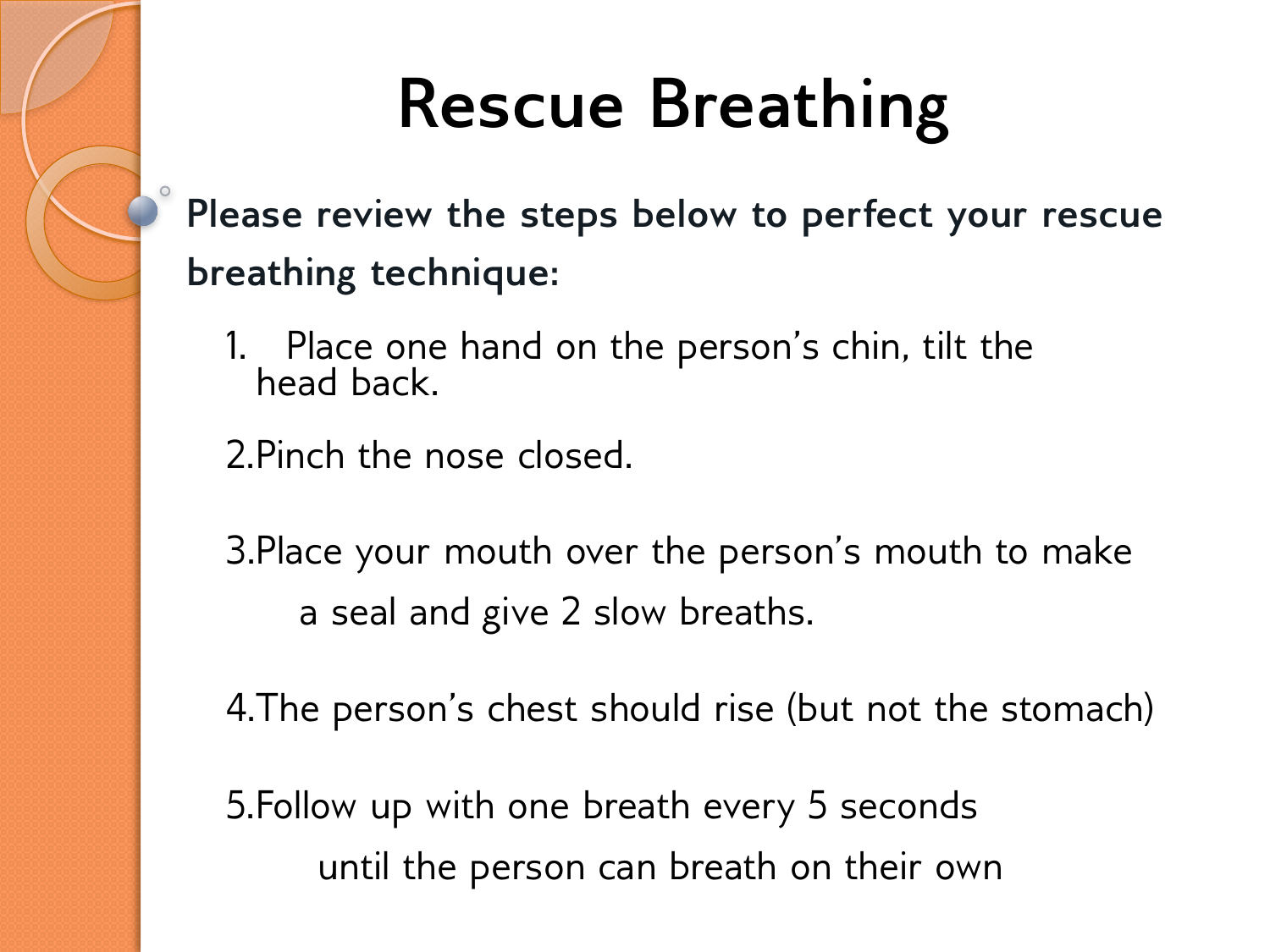

# Rescue Breathing

Please review the steps below to perfect your rescue breathing technique:

1.  	Place one hand on the person’s chin, tilt the
 	head back.

2.	Pinch the nose closed.

3.	Place your mouth over the person’s mouth to make
      a seal and give 2 slow breaths.

4.	The person’s chest should rise (but not the stomach)

5.	Follow up with one breath every 5 seconds
     	until the person can breath on their own